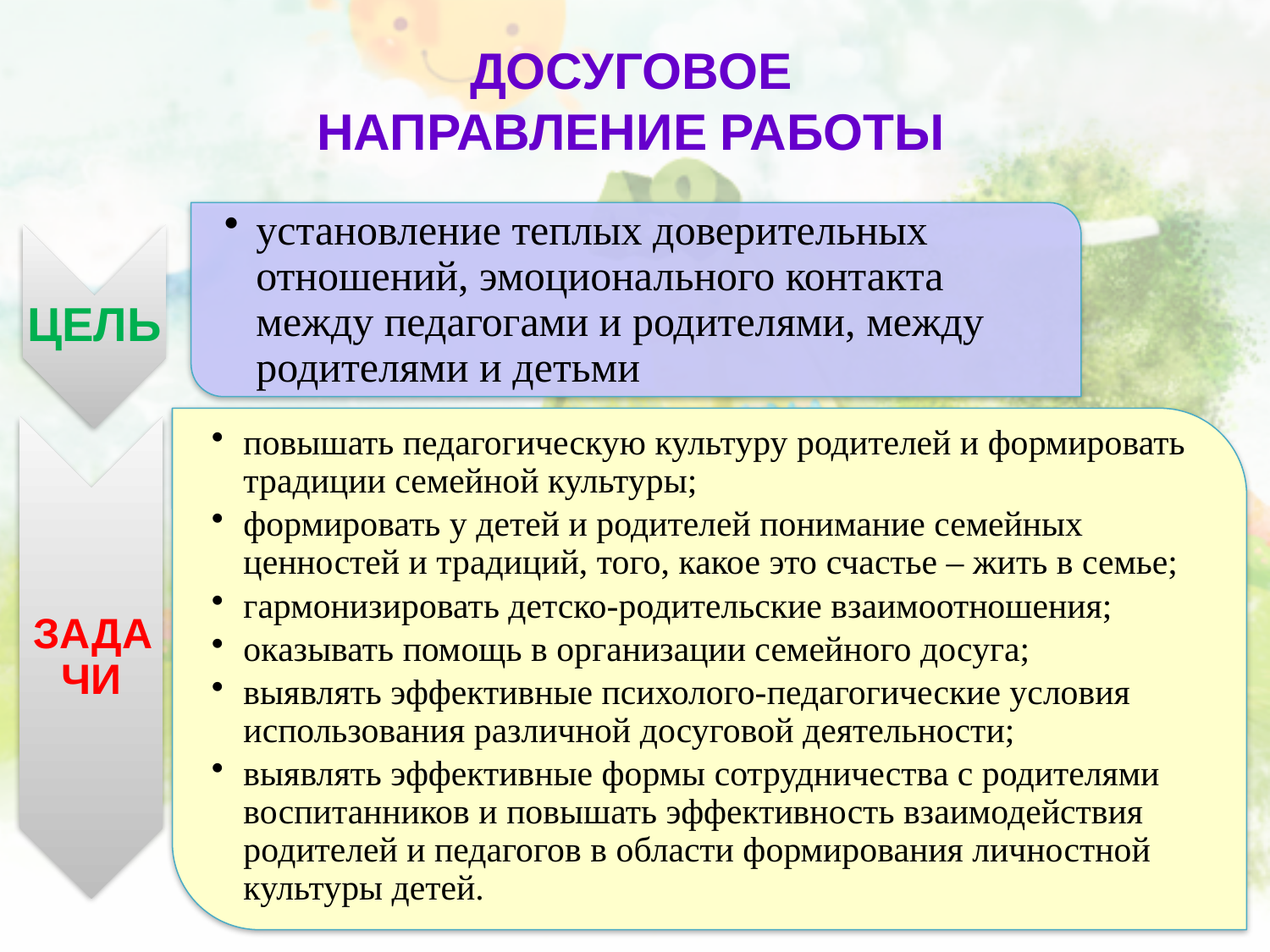

# ДОСУГОВОЕ НАПРАВЛЕНИЕ РАБОТЫ
ЦЕЛЬ
установление теплых доверительных отношений, эмоционального контакта между педагогами и родителями, между родителями и детьми
ЗАДАЧИ

повышать педагогическую культуру родителей и формировать традиции семейной культуры;
формировать у детей и родителей понимание семейных ценностей и традиций, того, какое это счастье – жить в семье;
гармонизировать детско-родительские взаимоотношения;
оказывать помощь в организации семейного досуга;
выявлять эффективные психолого-педагогические условия использования различной досуговой деятельности;
выявлять эффективные формы сотрудничества с родителями воспитанников и повышать эффективность взаимодействия родителей и педагогов в области формирования личностной культуры детей.